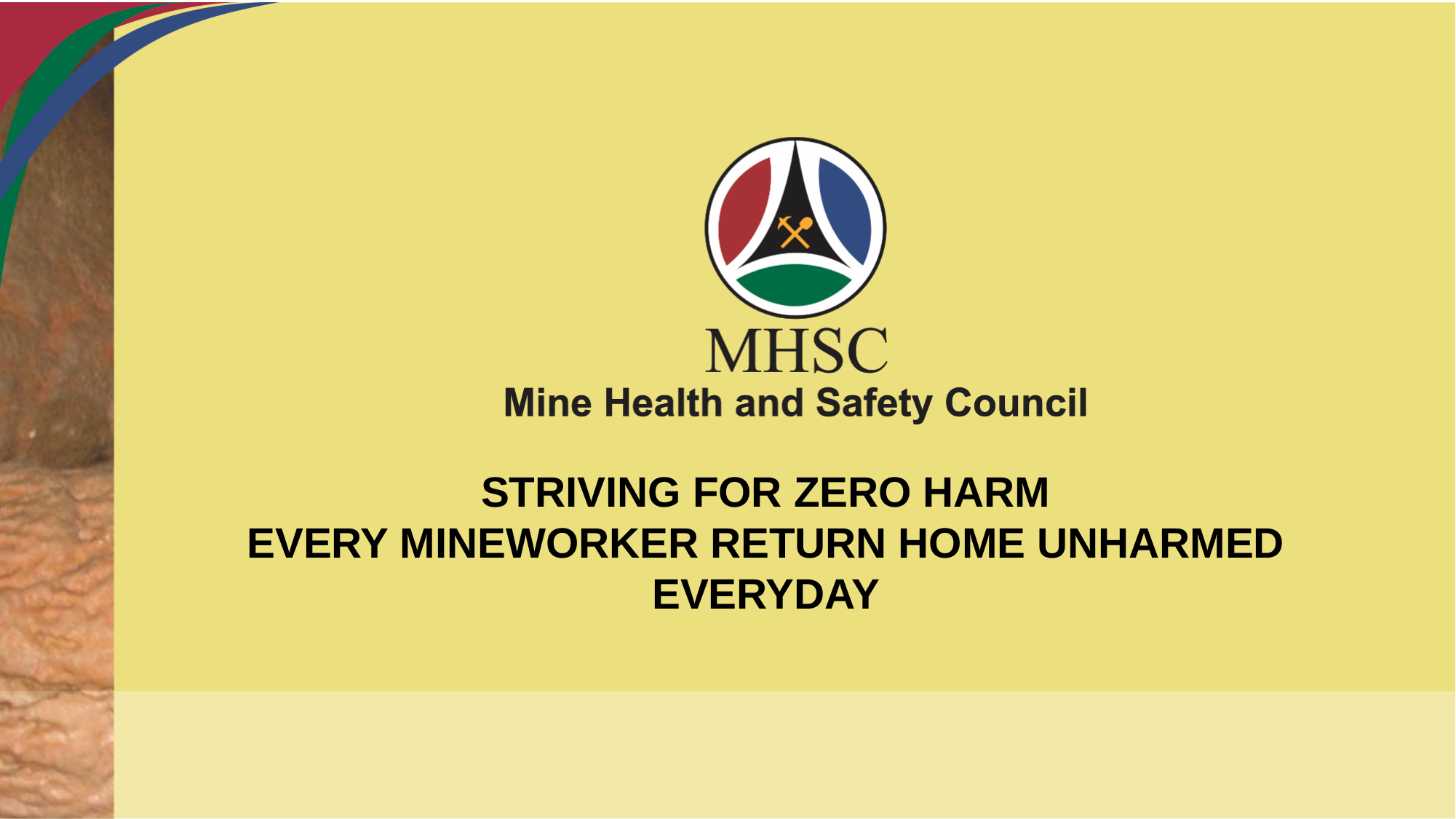

STRIVING FOR ZERO HARM
EVERY MINEWORKER RETURN HOME UNHARMED EVERYDAY